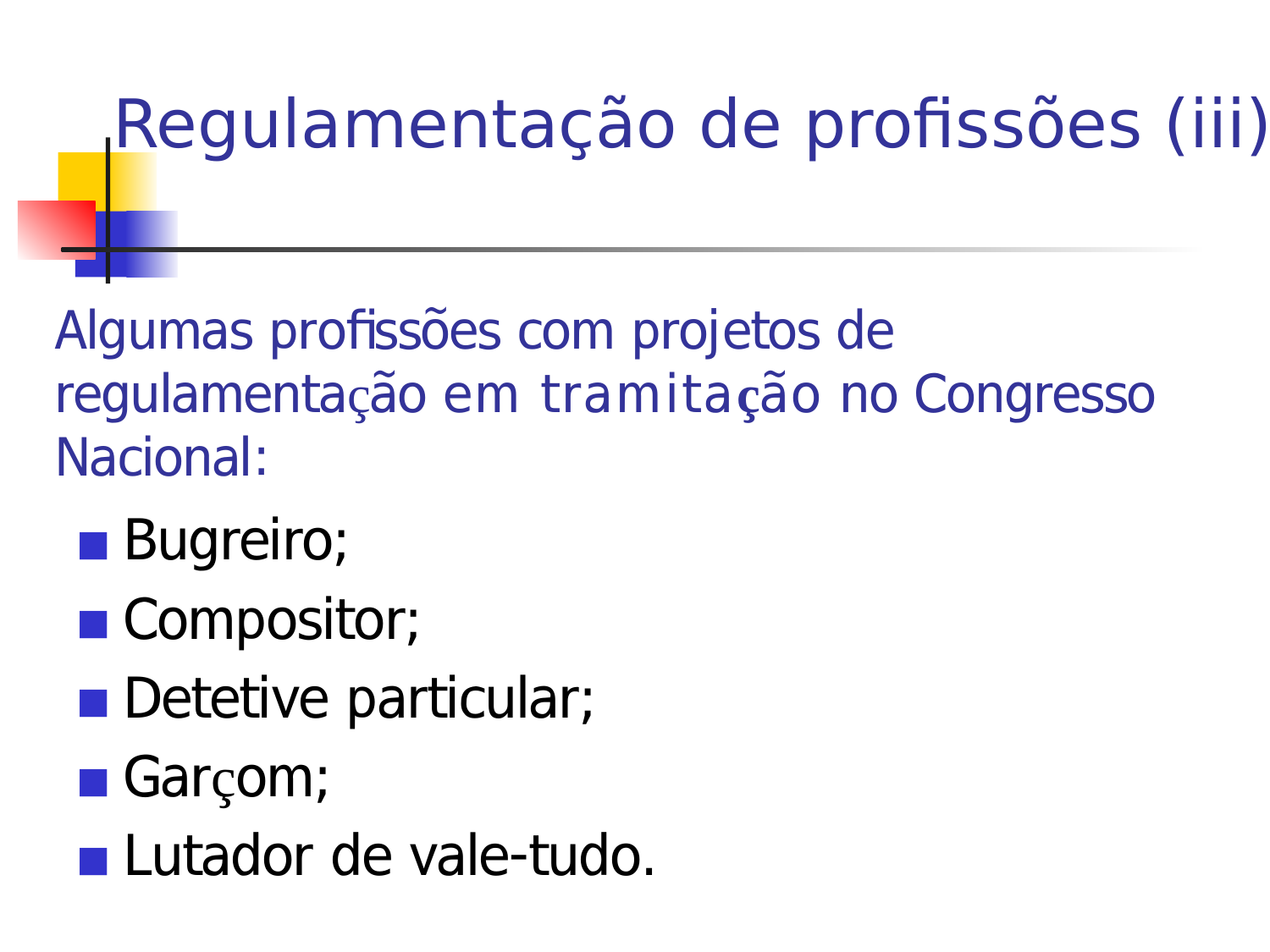

Regulamentação de profissões (iii)
Algumas profissões com projetos de regulamentação em tramitação no Congresso Nacional:
Bugreiro;
Compositor;
Detetive particular;
Garçom;
Lutador de vale-tudo.